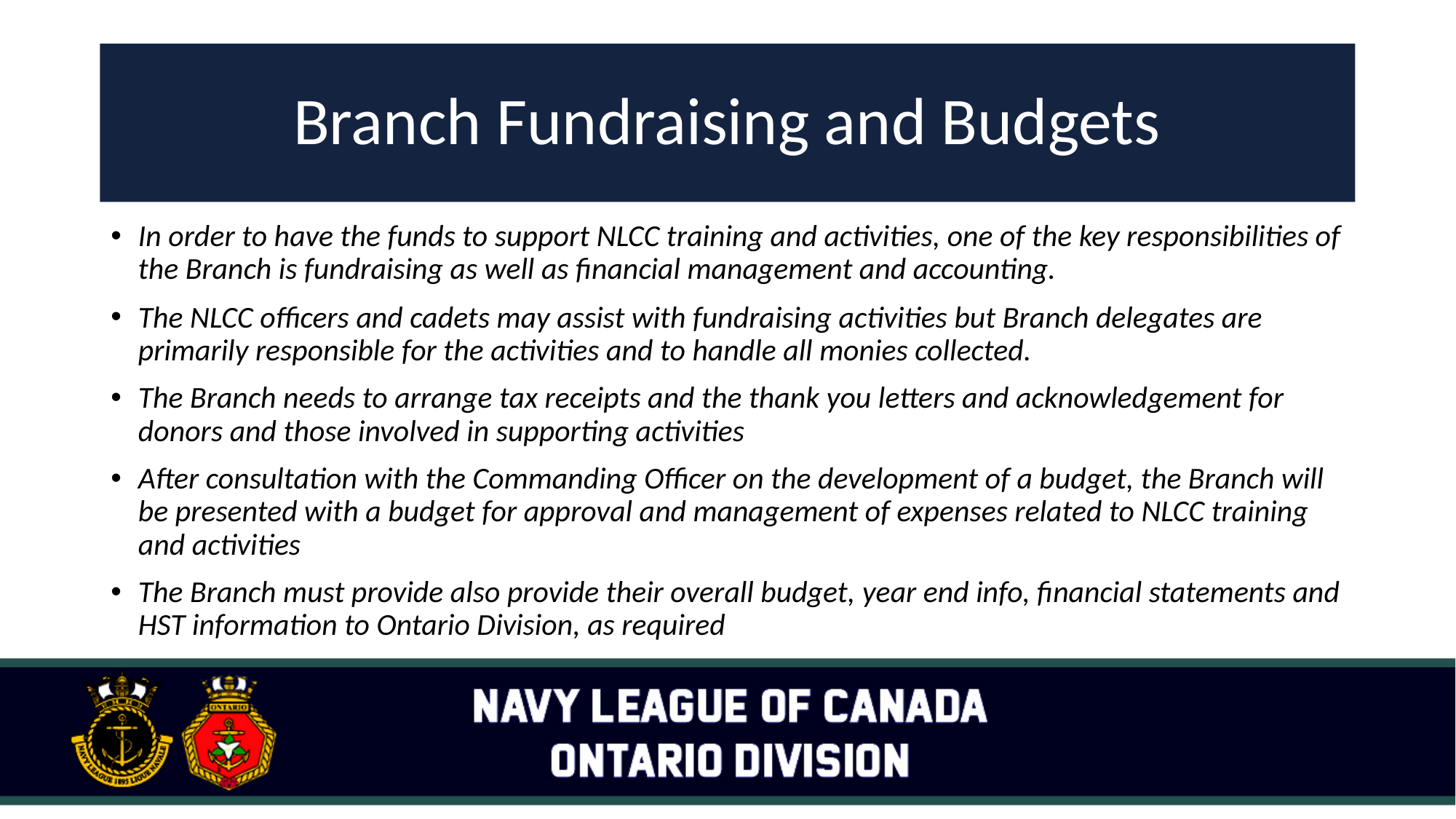

# Branch Fundraising and Budgets
In order to have the funds to support NLCC training and activities, one of the key responsibilities of the Branch is fundraising as well as financial management and accounting.
The NLCC officers and cadets may assist with fundraising activities but Branch delegates are primarily responsible for the activities and to handle all monies collected.
The Branch needs to arrange tax receipts and the thank you letters and acknowledgement for donors and those involved in supporting activities
After consultation with the Commanding Officer on the development of a budget, the Branch will be presented with a budget for approval and management of expenses related to NLCC training and activities
The Branch must provide also provide their overall budget, year end info, financial statements and HST information to Ontario Division, as required